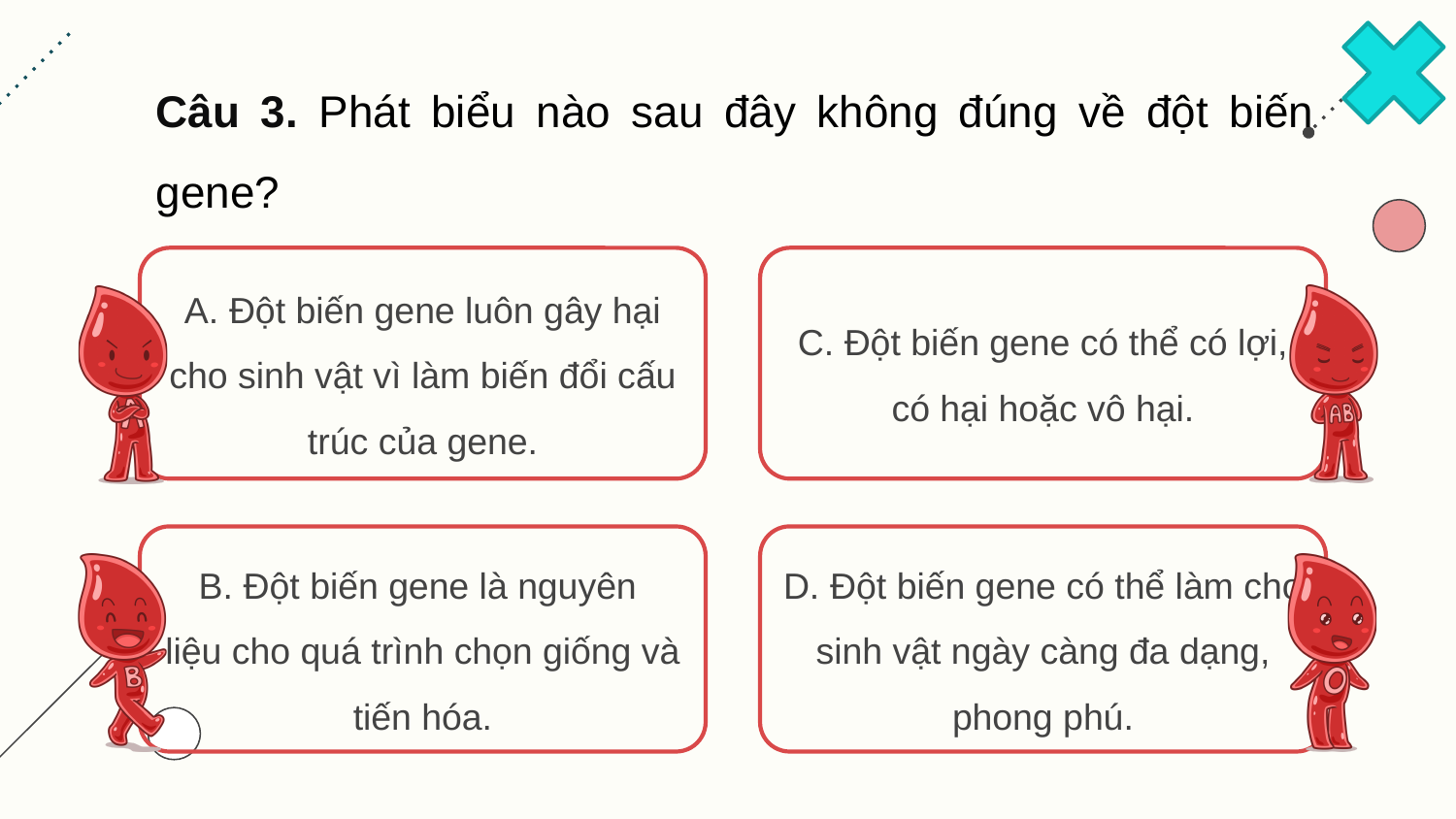

Câu 3. Phát biểu nào sau đây không đúng về đột biến gene?
A. Đột biến gene luôn gây hại cho sinh vật vì làm biến đổi cấu trúc của gene.

C. Đột biến gene có thể có lợi, có hại hoặc vô hại.

B. Đột biến gene là nguyên
liệu cho quá trình chọn giống và tiến hóa.

D. Đột biến gene có thể làm cho sinh vật ngày càng đa dạng, phong phú.